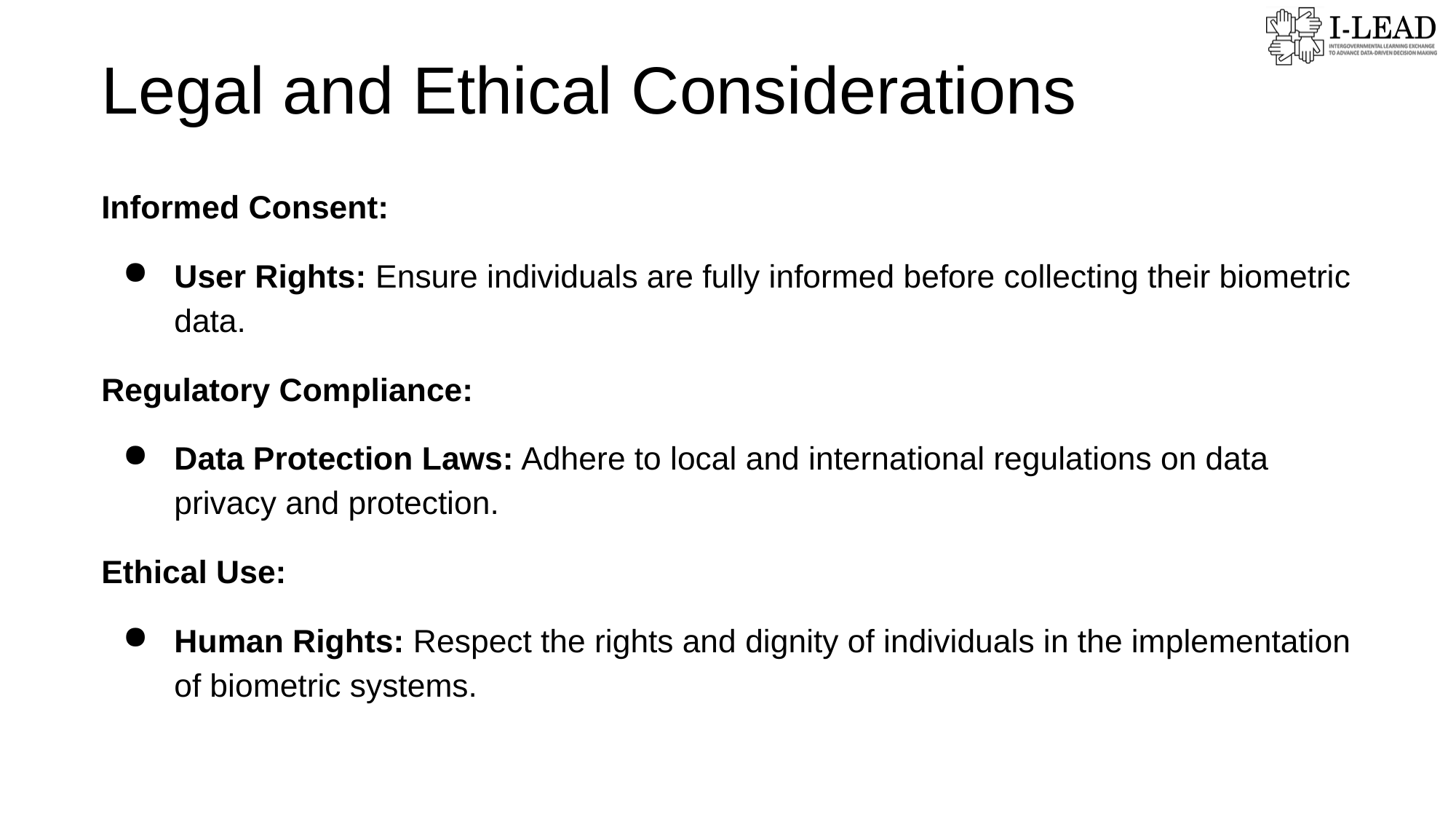

# Legal and Ethical Considerations
Informed Consent:
User Rights: Ensure individuals are fully informed before collecting their biometric data.
Regulatory Compliance:
Data Protection Laws: Adhere to local and international regulations on data privacy and protection.
Ethical Use:
Human Rights: Respect the rights and dignity of individuals in the implementation of biometric systems.